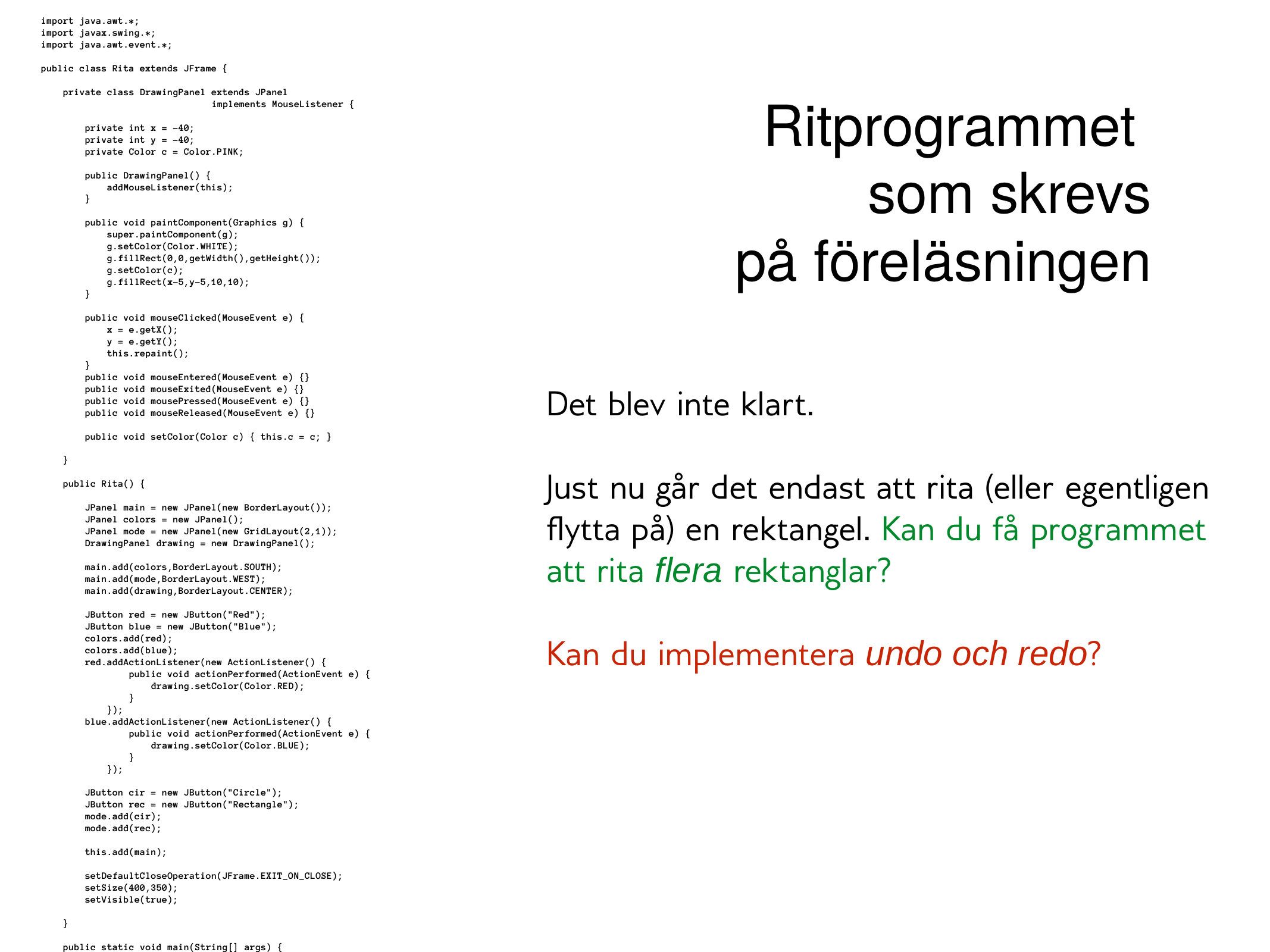

import java.awt.*;
import javax.swing.*;
import java.awt.event.*;

public class Rita extends JFrame {

    private class DrawingPanel extends JPanel
                               implements MouseListener {

        private int x = -40;
        private int y = -40;
        private Color c = Color.PINK;

        public DrawingPanel() {
            addMouseListener(this);
        }

        public void paintComponent(Graphics g) {
            super.paintComponent(g);
            g.setColor(Color.WHITE);
            g.fillRect(0,0,getWidth(),getHeight());
            g.setColor(c);
            g.fillRect(x-5,y-5,10,10);
        }

        public void mouseClicked(MouseEvent e) {
            x = e.getX();
            y = e.getY();
            this.repaint();
        }
        public void mouseEntered(MouseEvent e) {}
        public void mouseExited(MouseEvent e) {}
        public void mousePressed(MouseEvent e) {}
        public void mouseReleased(MouseEvent e) {}

        public void setColor(Color c) { this.c = c; }

    }

    public Rita() {

        JPanel main = new JPanel(new BorderLayout());
        JPanel colors = new JPanel();
        JPanel mode = new JPanel(new GridLayout(2,1));
        DrawingPanel drawing = new DrawingPanel();

        main.add(colors,BorderLayout.SOUTH);
        main.add(mode,BorderLayout.WEST);
        main.add(drawing,BorderLayout.CENTER);

        JButton red = new JButton("Red");
        JButton blue = new JButton("Blue");
        colors.add(red);
        colors.add(blue);
        red.addActionListener(new ActionListener() {
                public void actionPerformed(ActionEvent e) {
                    drawing.setColor(Color.RED);
                }
            });
        blue.addActionListener(new ActionListener() {
                public void actionPerformed(ActionEvent e) {
                    drawing.setColor(Color.BLUE);
                }
            });

        JButton cir = new JButton("Circle");
        JButton rec = new JButton("Rectangle");
        mode.add(cir);
        mode.add(rec);

        this.add(main);

        setDefaultCloseOperation(JFrame.EXIT_ON_CLOSE);
        setSize(400,350);
        setVisible(true);

    }

    public static void main(String[] args) {
        Rita f = new Rita();
    }

}
Ritprogrammet
som skrevs
på föreläsningen
Det blev inte klart.

Just nu går det endast att rita (eller egentligen flytta på) en rektangel. Kan du få programmet att rita flera rektanglar?

Kan du implementera undo och redo?